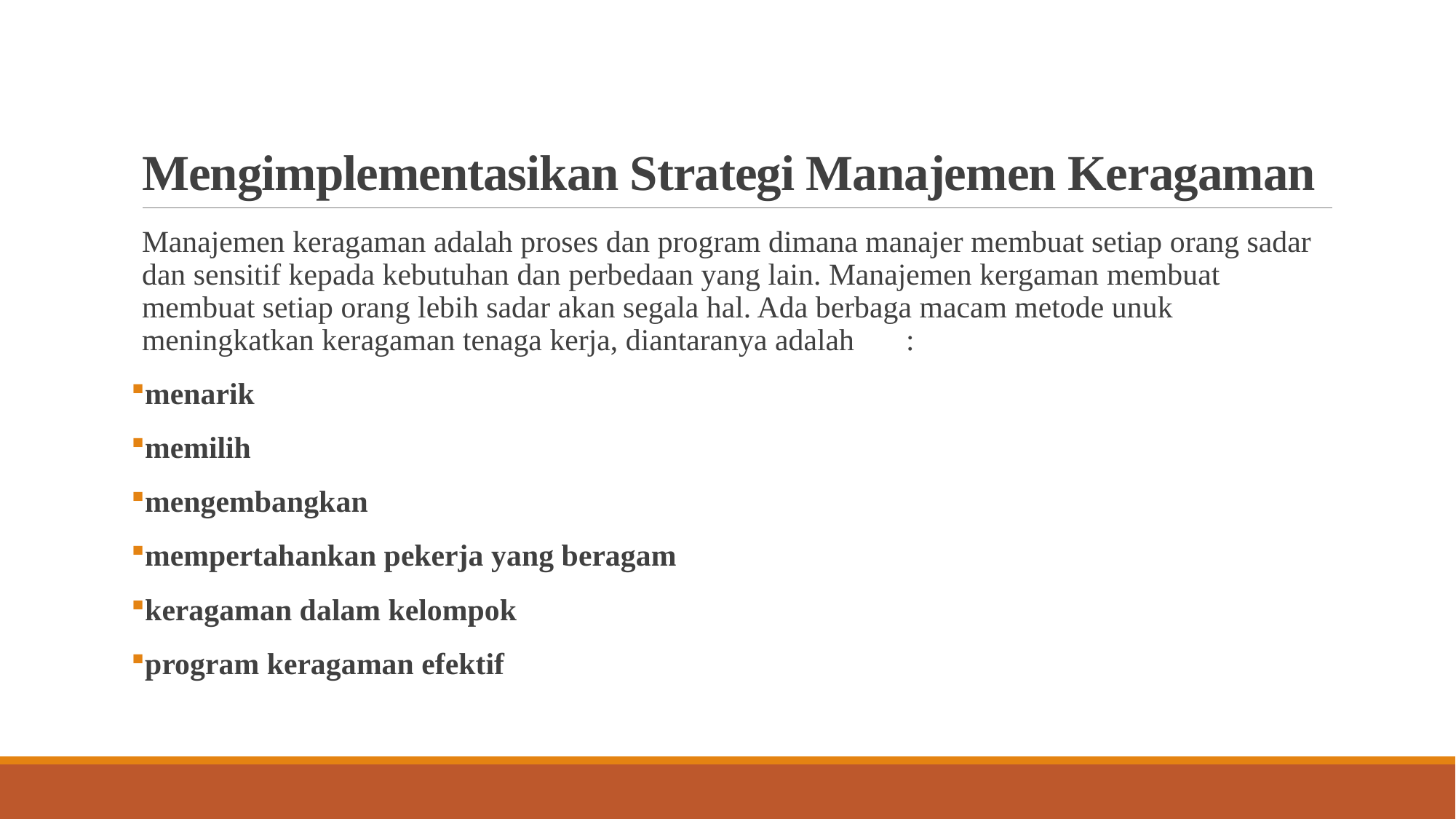

# Mengimplementasikan Strategi Manajemen Keragaman
Manajemen keragaman adalah proses dan program dimana manajer membuat setiap orang sadar dan sensitif kepada kebutuhan dan perbedaan yang lain. Manajemen kergaman membuat membuat setiap orang lebih sadar akan segala hal. Ada berbaga macam metode unuk meningkatkan keragaman tenaga kerja, diantaranya adalah	:
menarik
memilih
mengembangkan
mempertahankan pekerja yang beragam
keragaman dalam kelompok
program keragaman efektif